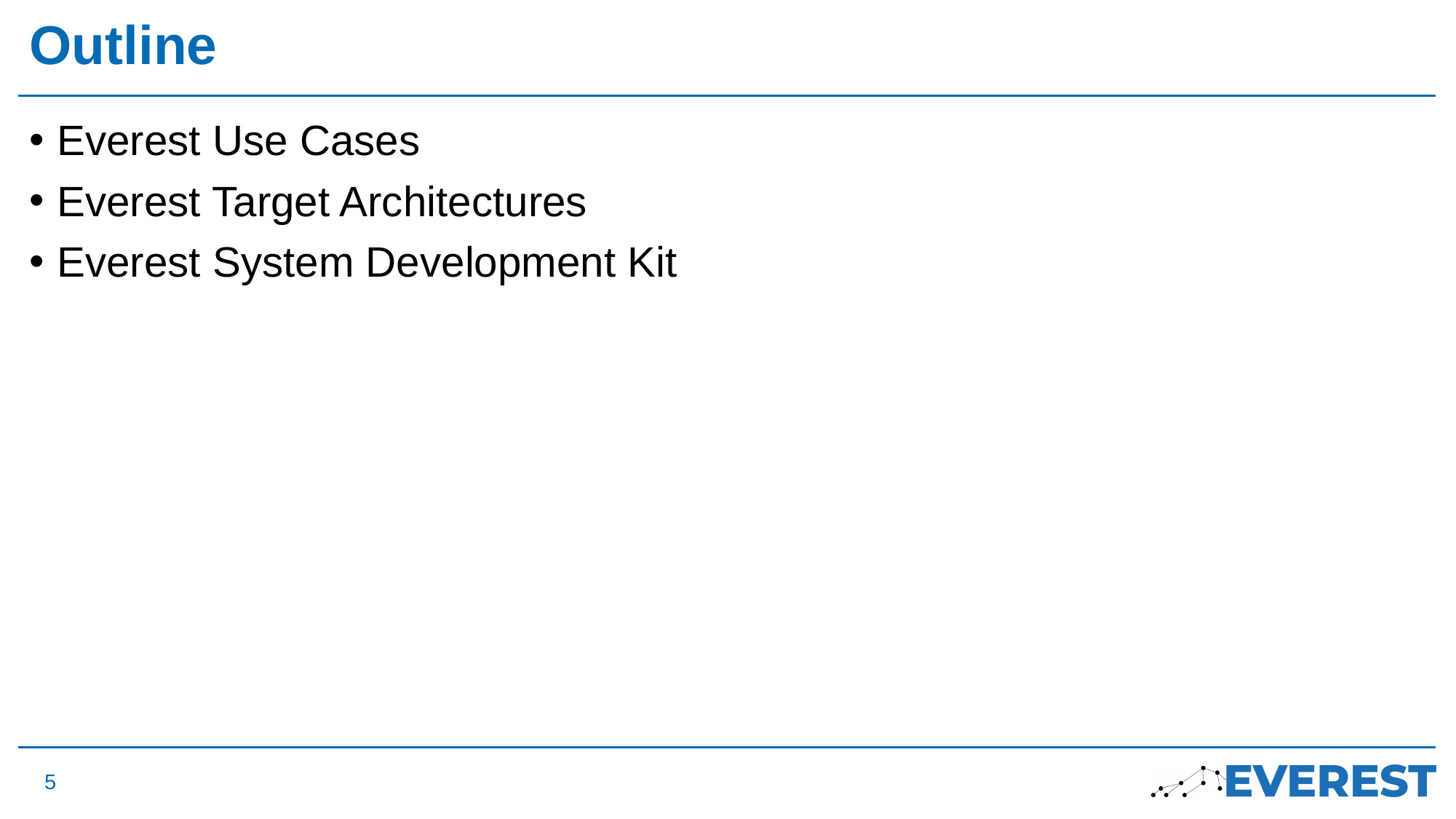

# Outline
Everest Use Cases
Everest Target Architectures
Everest System Development Kit
5